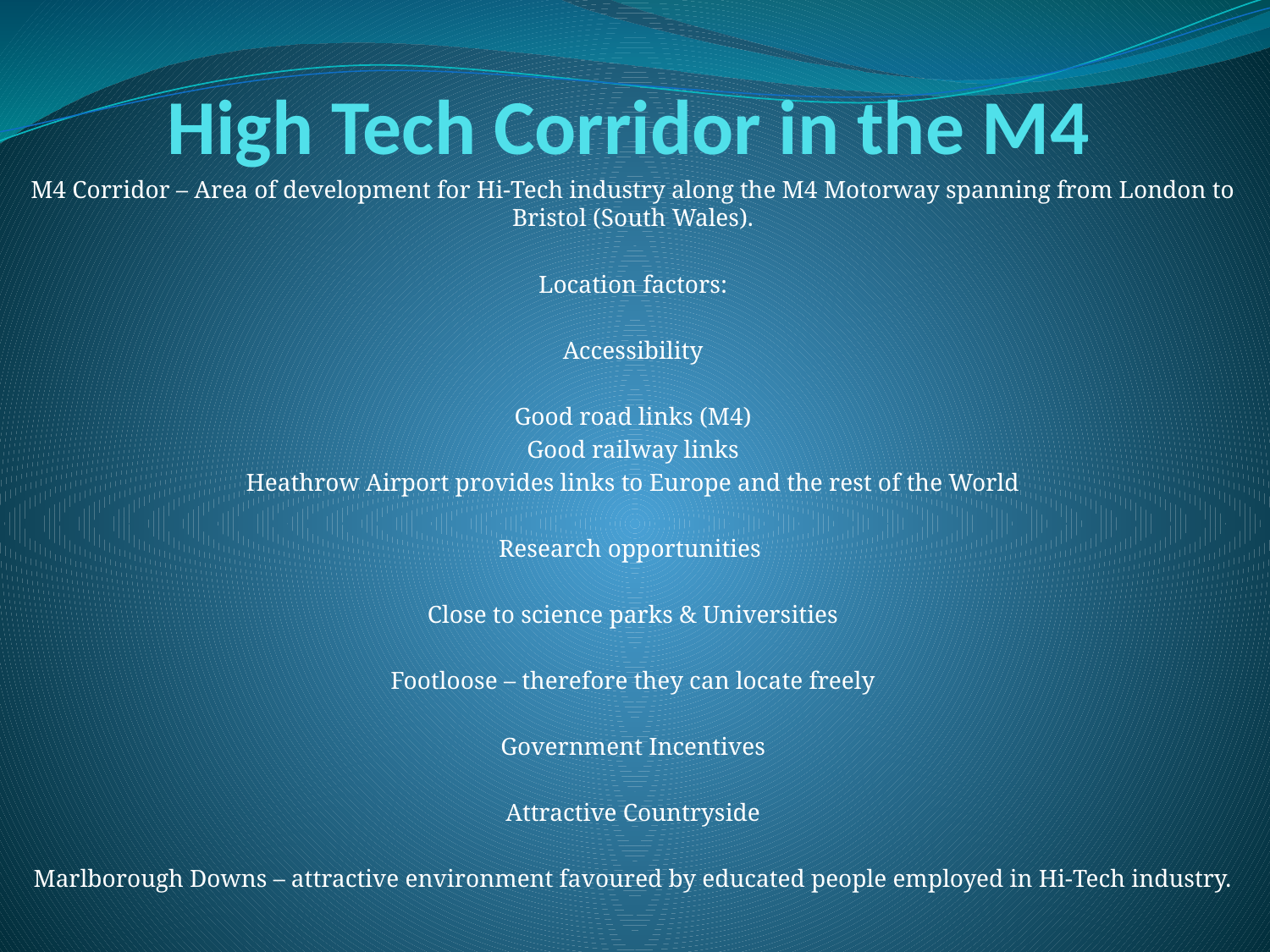

# High Tech Corridor in the M4
M4 Corridor – Area of development for Hi-Tech industry along the M4 Motorway spanning from London to Bristol (South Wales).

Location factors:

Accessibility

Good road links (M4)
Good railway links
Heathrow Airport provides links to Europe and the rest of the World

Research opportunities

Close to science parks & Universities

Footloose – therefore they can locate freely

Government Incentives

Attractive Countryside

Marlborough Downs – attractive environment favoured by educated people employed in Hi-Tech industry.